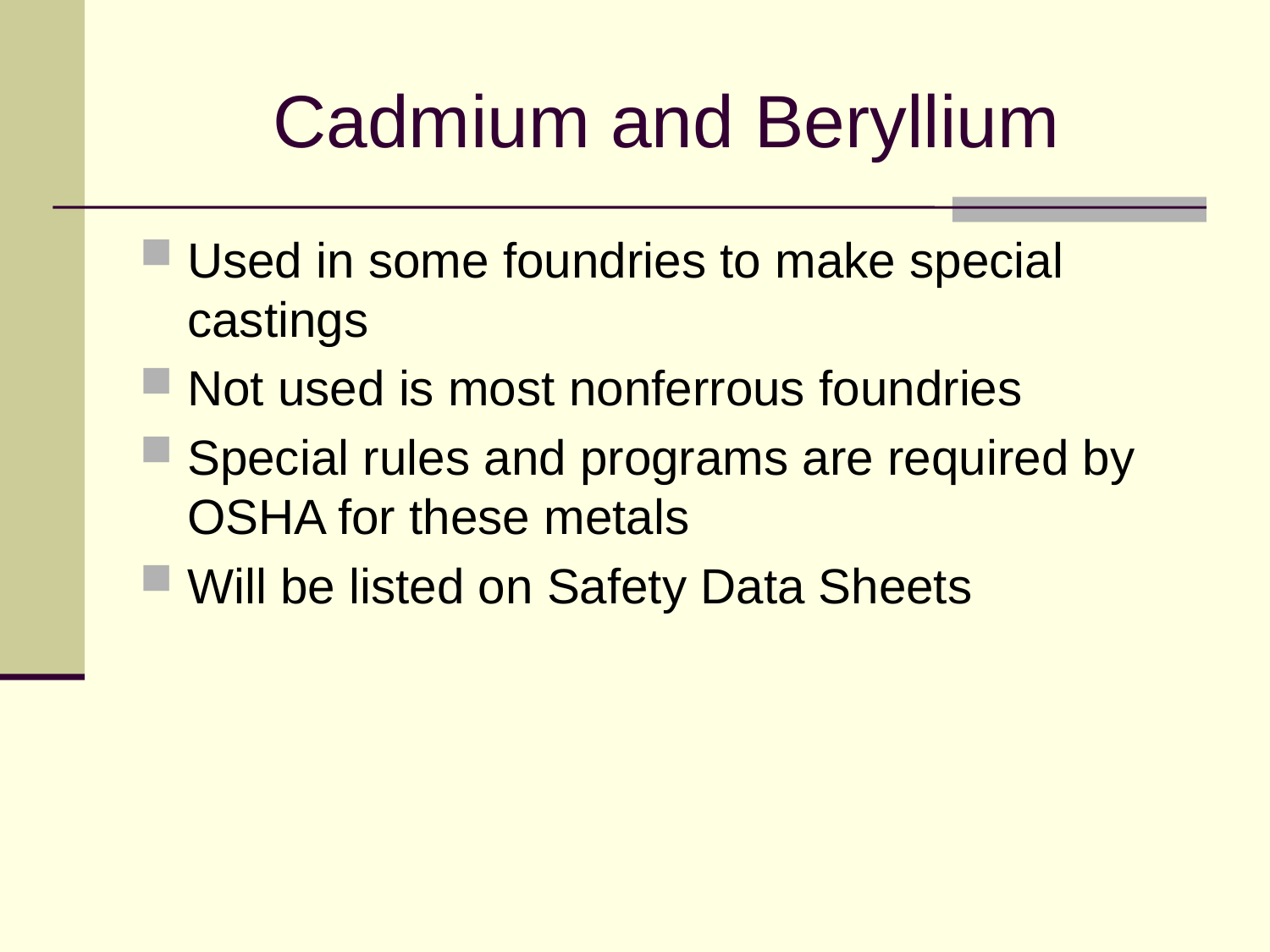

# Cadmium and Beryllium
Used in some foundries to make special castings
Not used is most nonferrous foundries
Special rules and programs are required by OSHA for these metals
Will be listed on Safety Data Sheets